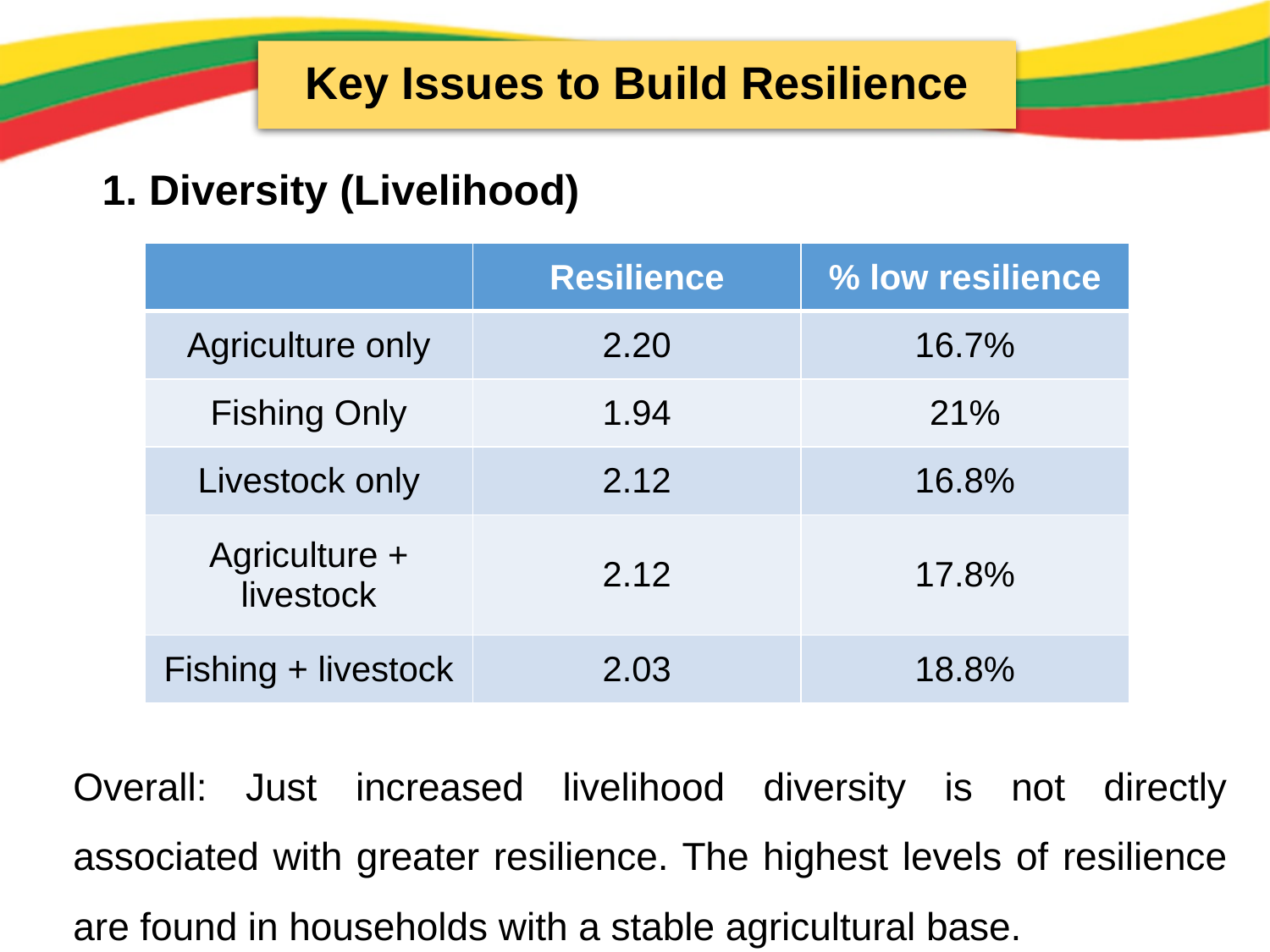

Key Issues to Build Resilience
1. Diversity (Livelihood)

|  | Resilience | % low resilience |
| --- | --- | --- |
| Agriculture only | 2.20 | 16.7% |
| Fishing Only | 1.94 | 21% |
| Livestock only | 2.12 | 16.8% |
| Agriculture + livestock | 2.12 | 17.8% |
| Fishing + livestock | 2.03 | 18.8% |
Overall: Just increased livelihood diversity is not directly associated with greater resilience. The highest levels of resilience are found in households with a stable agricultural base.